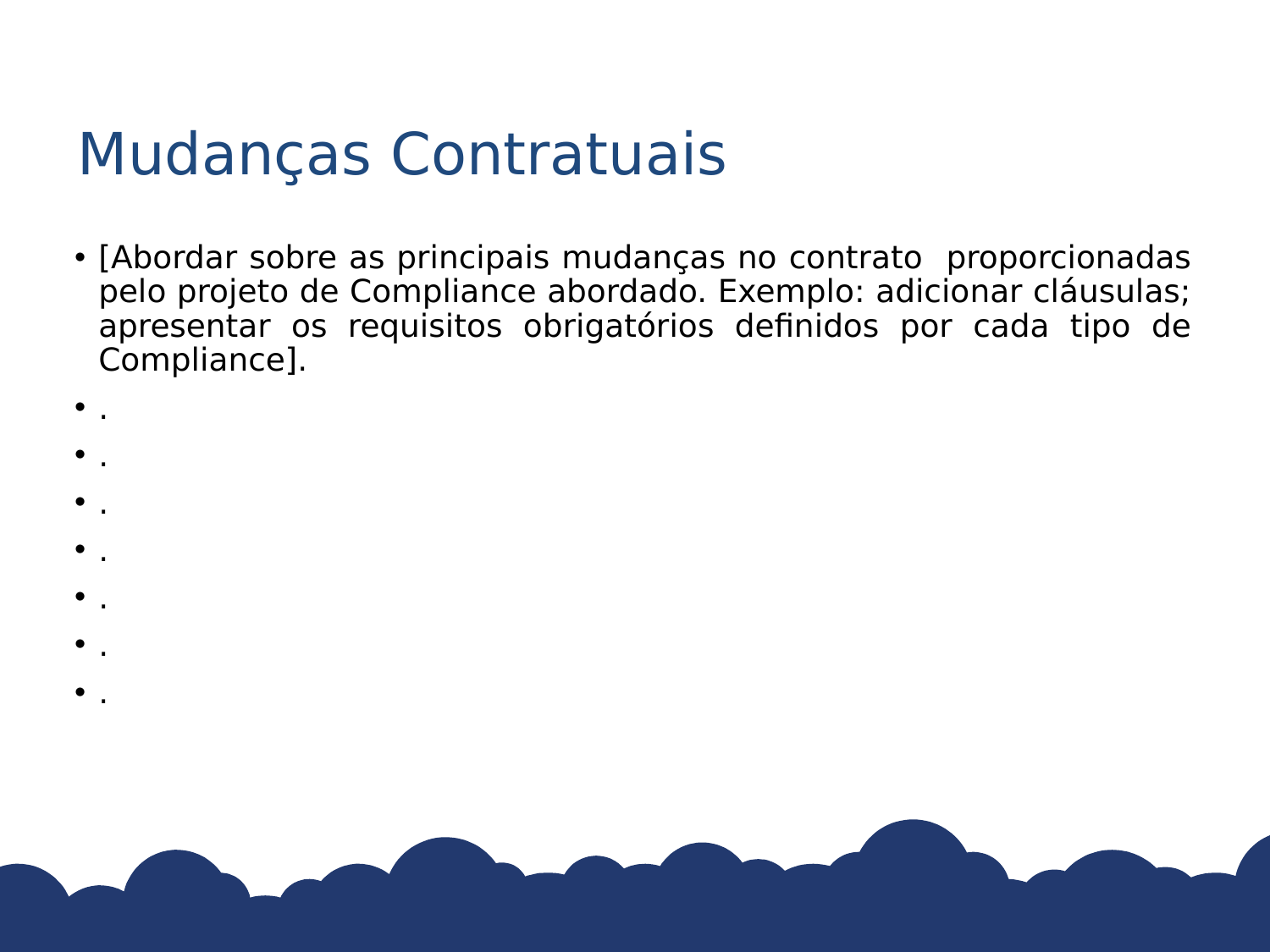

# Mudanças Contratuais
[Abordar sobre as principais mudanças no contrato  proporcionadas pelo projeto de Compliance abordado. Exemplo: adicionar cláusulas; apresentar os requisitos obrigatórios definidos por cada tipo de Compliance].
.
.
.
.
.
.
.